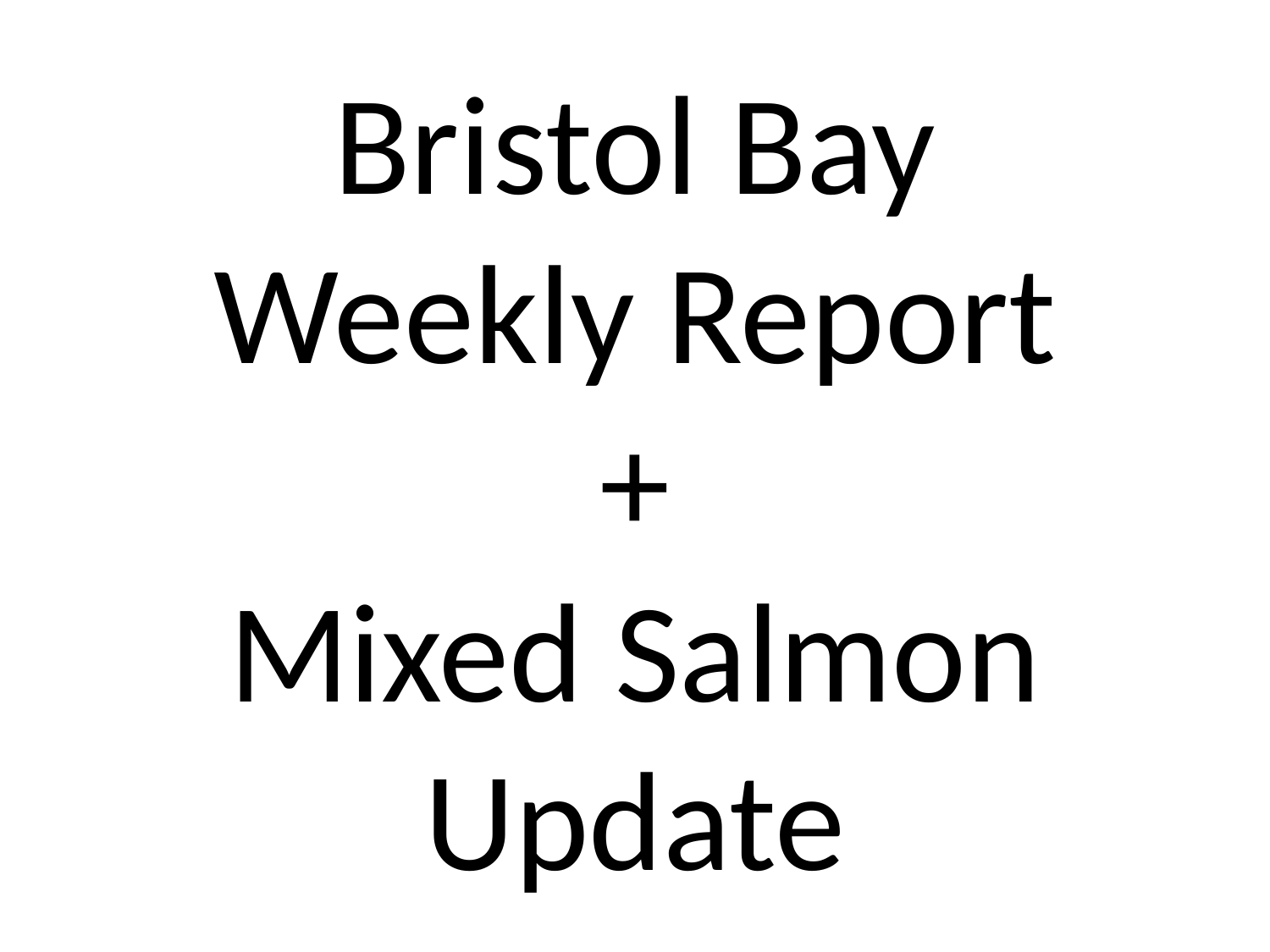

# Bristol Bay Weekly Report + Mixed Salmon Update